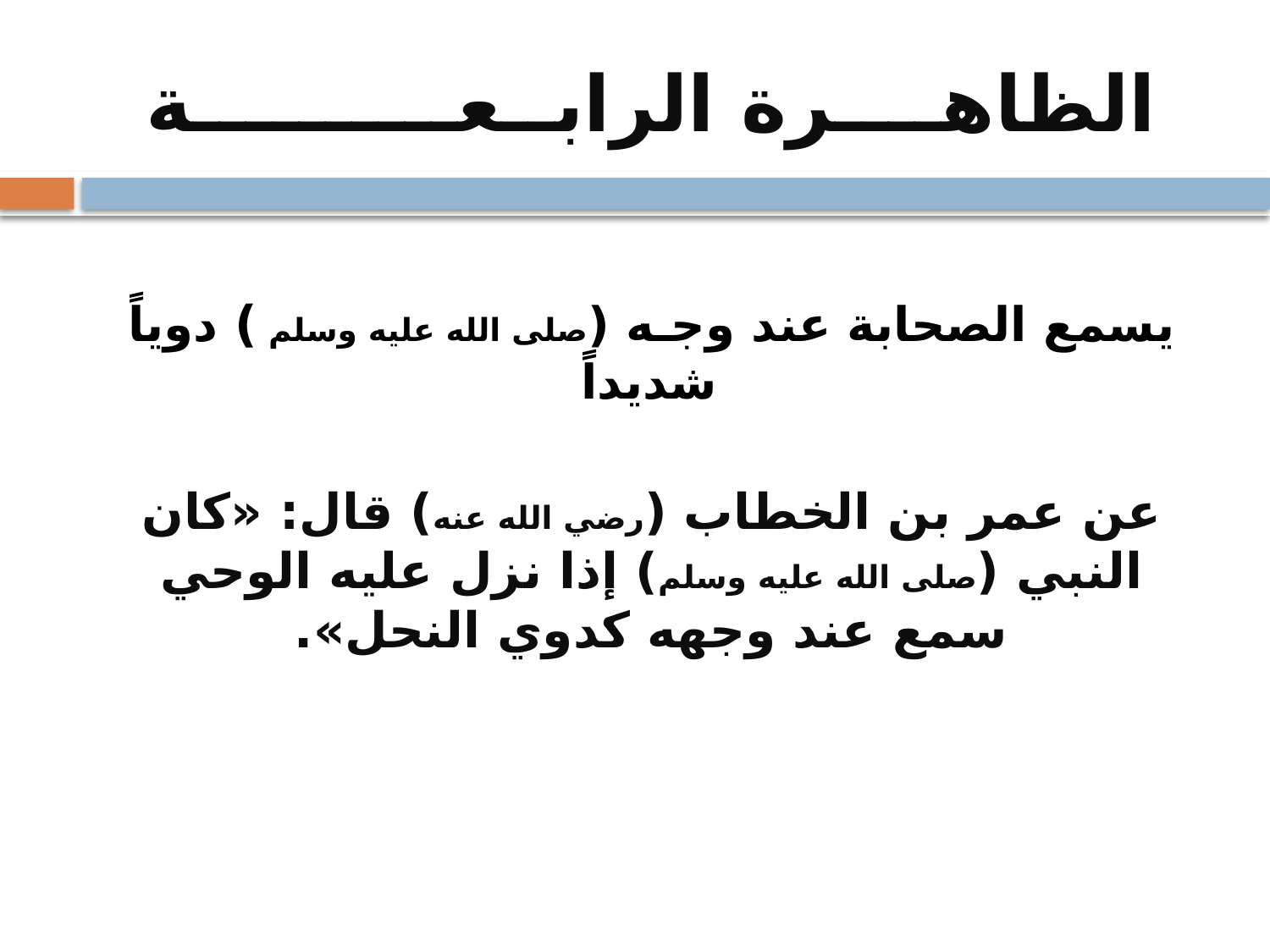

# الظاهــــرة الرابــعــــــــــة

يسمع الصحابة عند وجـه (صلى الله عليه وسلم ) دوياً شديداً

عن عمر بن الخطاب (رضي الله عنه) قال: «كان النبي (صلى الله عليه وسلم) إذا نزل عليه الوحي سمع عند وجهه كدوي النحل».